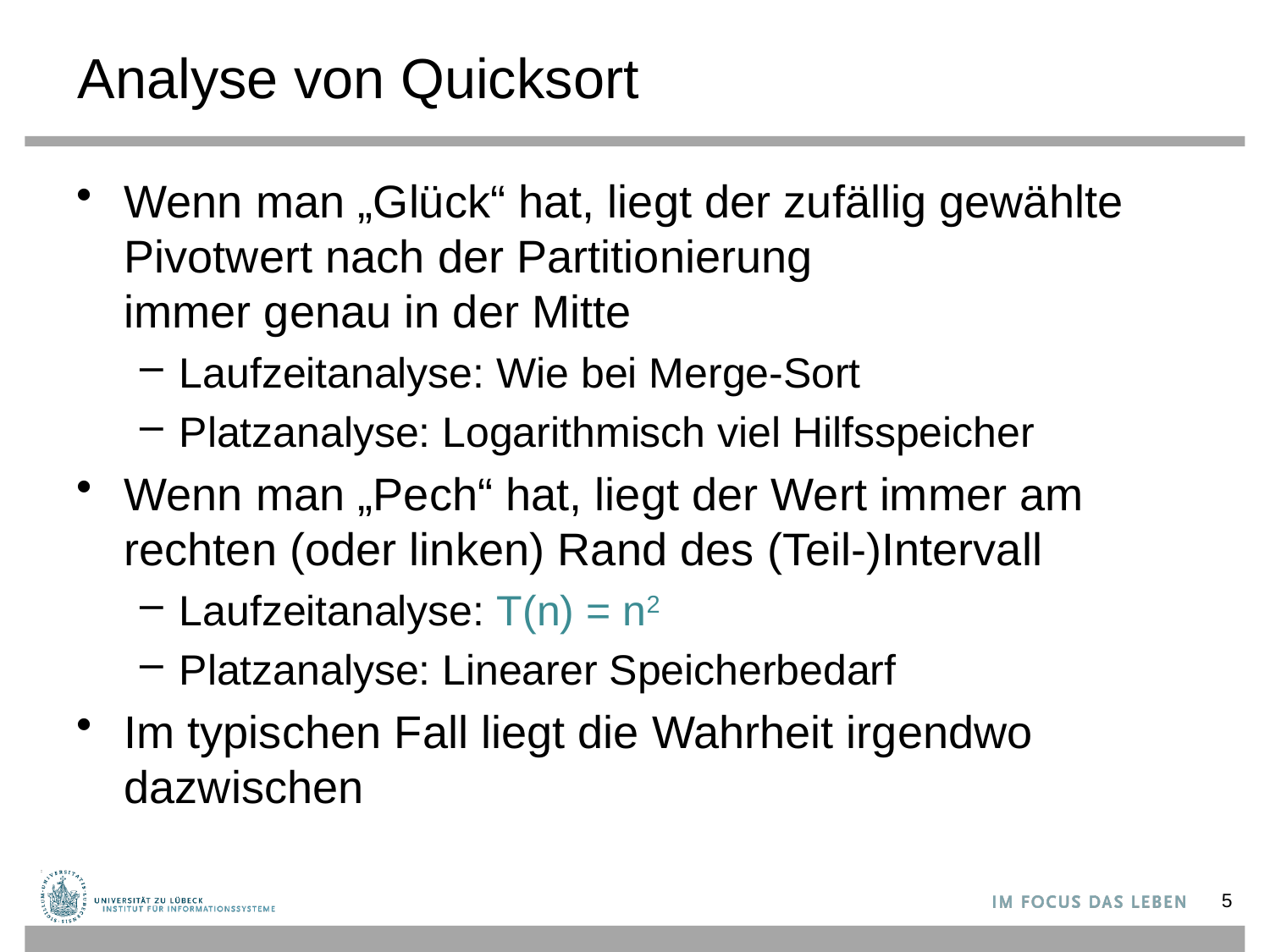

# Analyse von Quicksort
Wenn man „Glück“ hat, liegt der zufällig gewählte Pivotwert nach der Partitionierung
immer genau in der Mitte
Laufzeitanalyse: Wie bei Merge-Sort
Platzanalyse: Logarithmisch viel Hilfsspeicher
Wenn man „Pech“ hat, liegt der Wert immer am rechten (oder linken) Rand des (Teil-)Intervall
Laufzeitanalyse: T(n) = n2
Platzanalyse: Linearer Speicherbedarf
Im typischen Fall liegt die Wahrheit irgendwo dazwischen
5